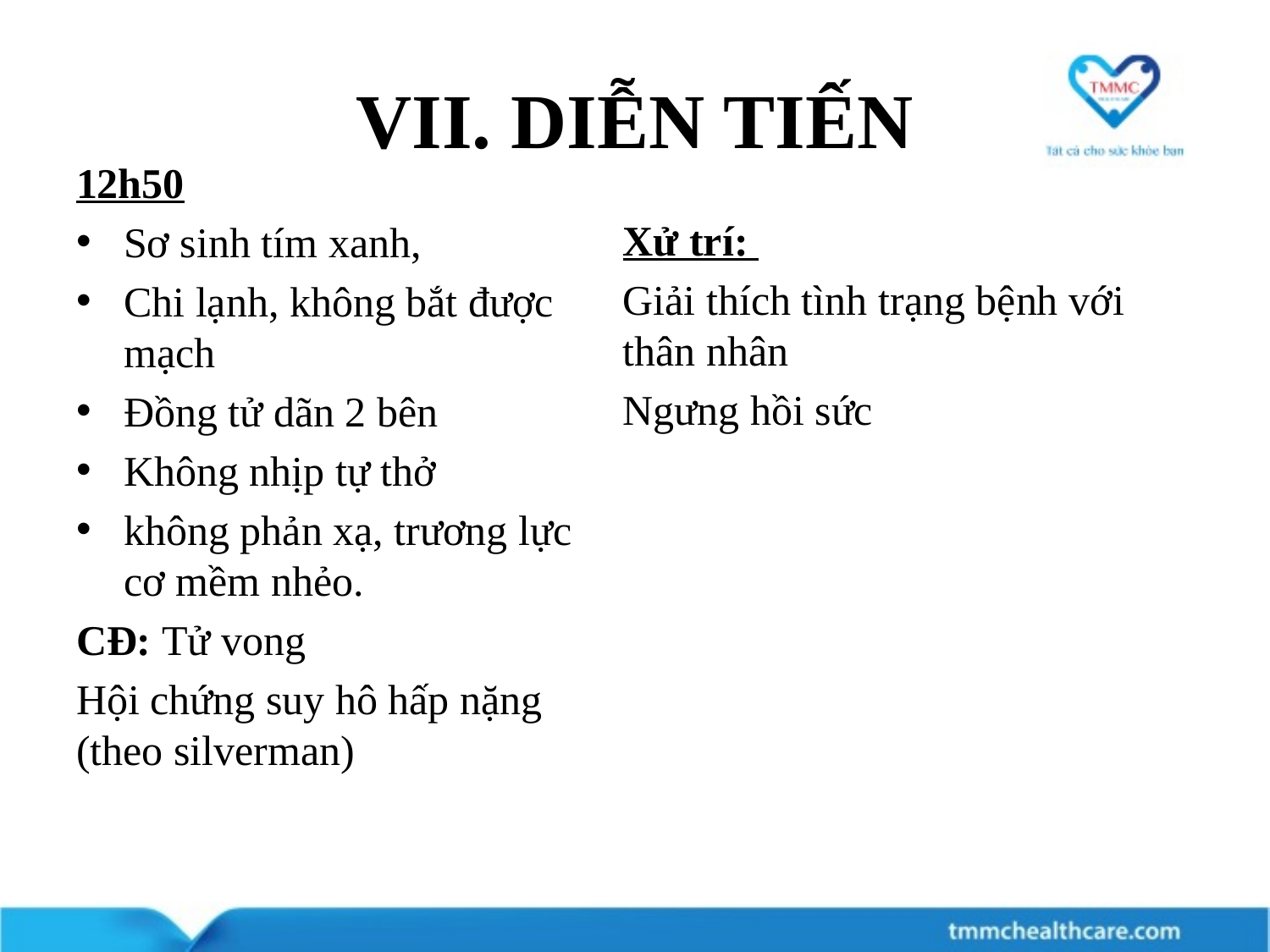

# VII. DIỄN TIẾN
12h50
Sơ sinh tím xanh,
Chi lạnh, không bắt được mạch
Đồng tử dãn 2 bên
Không nhịp tự thở
không phản xạ, trương lực cơ mềm nhẻo.
CĐ: Tử vong
Hội chứng suy hô hấp nặng (theo silverman)
Xử trí:
Giải thích tình trạng bệnh với thân nhân
Ngưng hồi sức